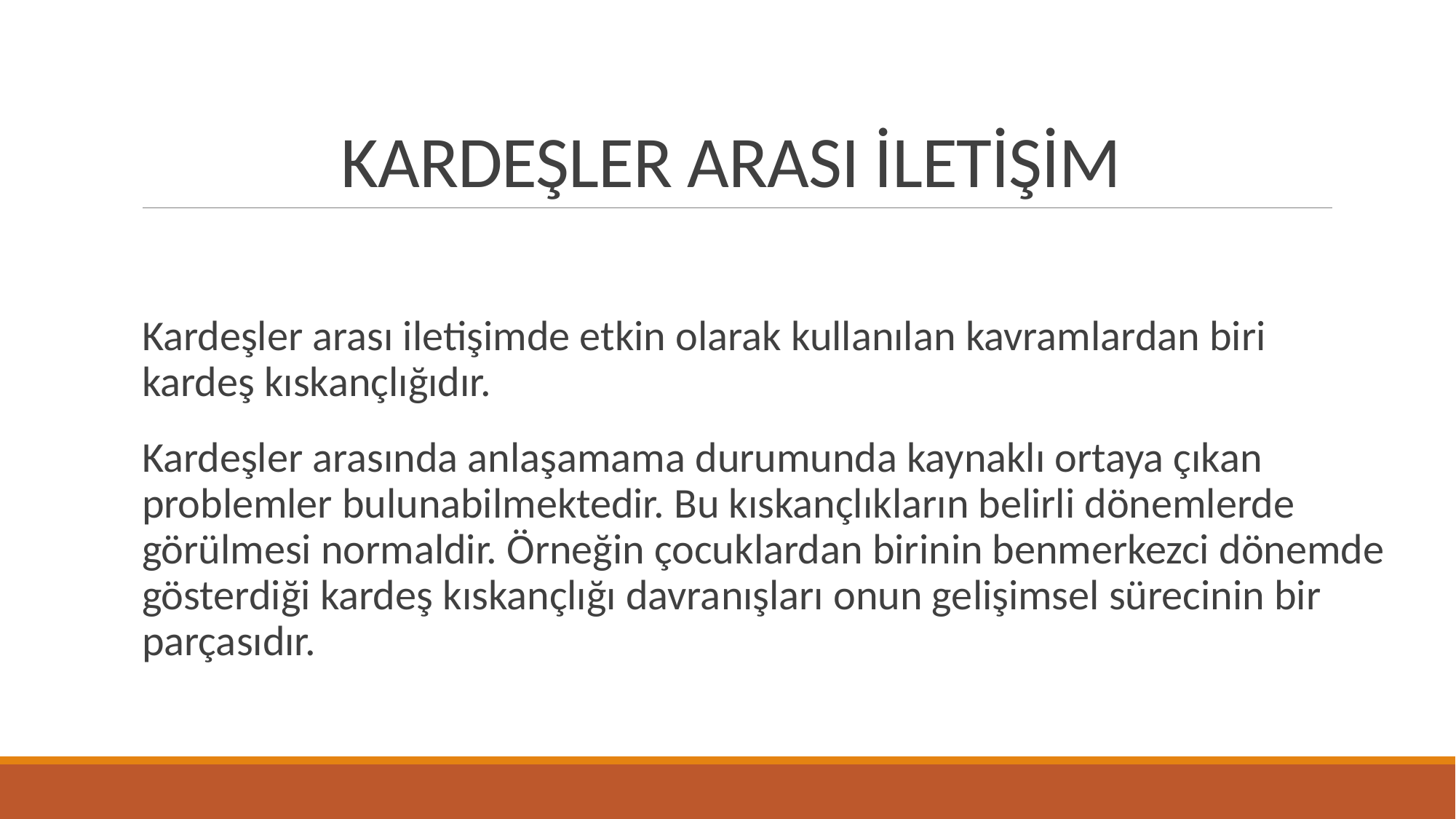

# KARDEŞLER ARASI İLETİŞİM
Kardeşler arası iletişimde etkin olarak kullanılan kavramlardan biri kardeş kıskançlığıdır.
Kardeşler arasında anlaşamama durumunda kaynaklı ortaya çıkan problemler bulunabilmektedir. Bu kıskançlıkların belirli dönemlerde görülmesi normaldir. Örneğin çocuklardan birinin benmerkezci dönemde gösterdiği kardeş kıskançlığı davranışları onun gelişimsel sürecinin bir parçasıdır.